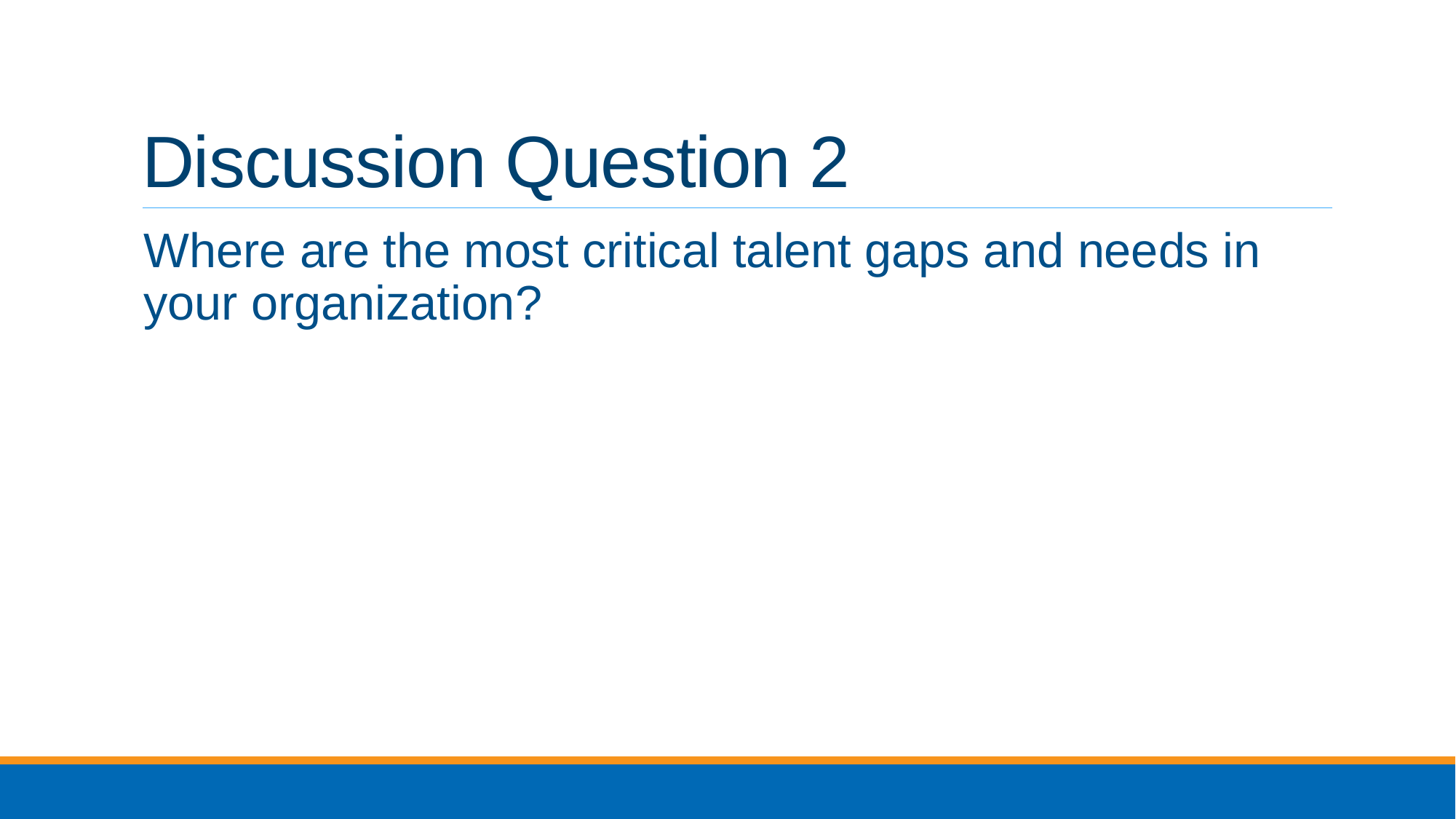

# Discussion Question 2
Where are the most critical talent gaps and needs in your organization?